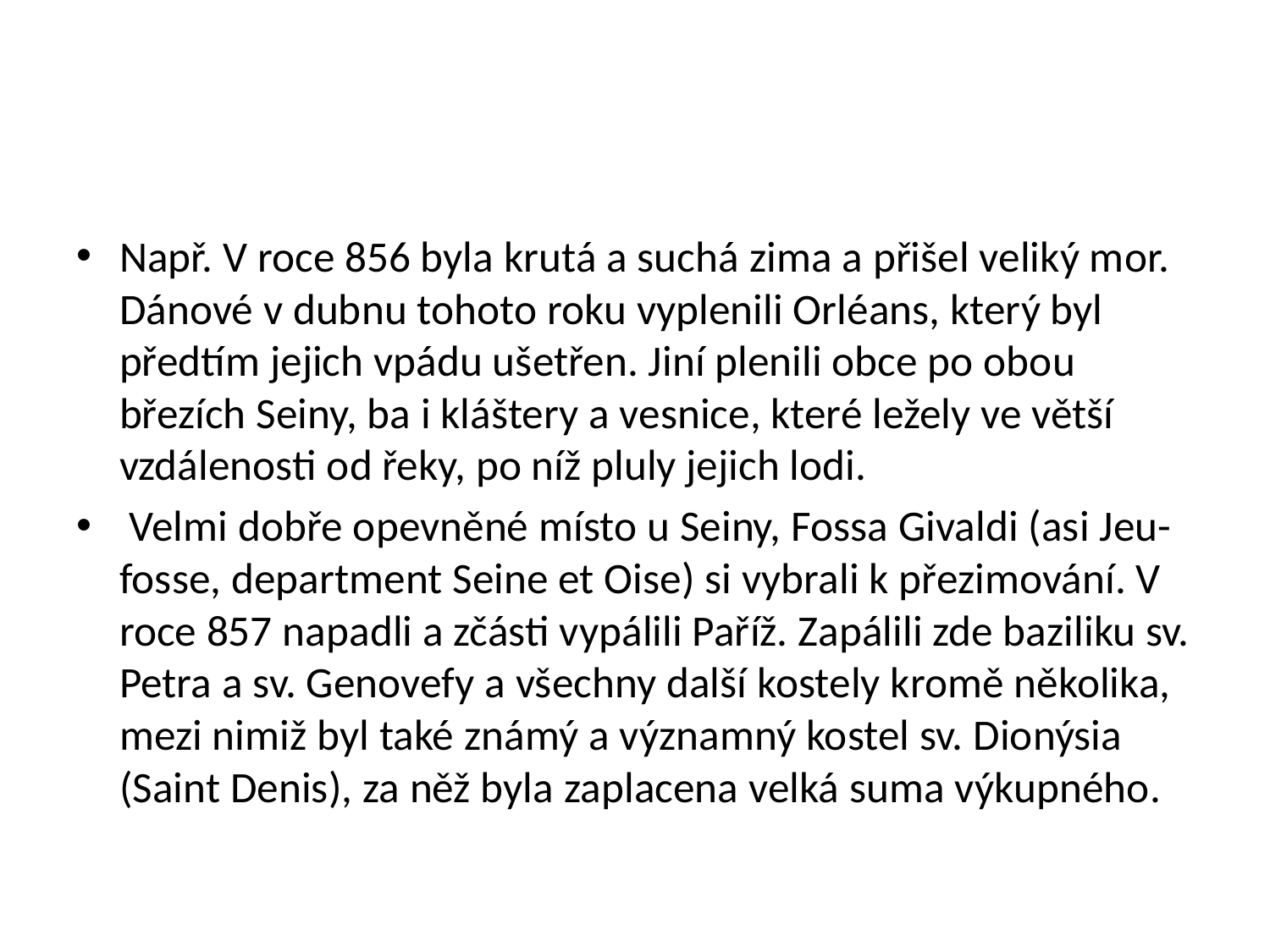

#
Např. V roce 856 byla krutá a suchá zima a přišel veliký mor. Dánové v dubnu tohoto roku vyplenili Orléans, který byl předtím jejich vpádu ušetřen. Jiní plenili obce po obou březích Seiny, ba i kláštery a vesnice, které ležely ve větší vzdálenosti od řeky, po níž pluly jejich lodi.
 Velmi dobře opevněné místo u Seiny, Fossa Givaldi (asi Jeu-fosse, department Seine et Oise) si vybrali k přezimování. V roce 857 napadli a zčásti vypálili Paříž. Zapálili zde baziliku sv. Petra a sv. Genovefy a všechny další kostely kromě několika, mezi nimiž byl také známý a významný kostel sv. Dionýsia (Saint Denis), za něž byla zaplacena velká suma výkupného.